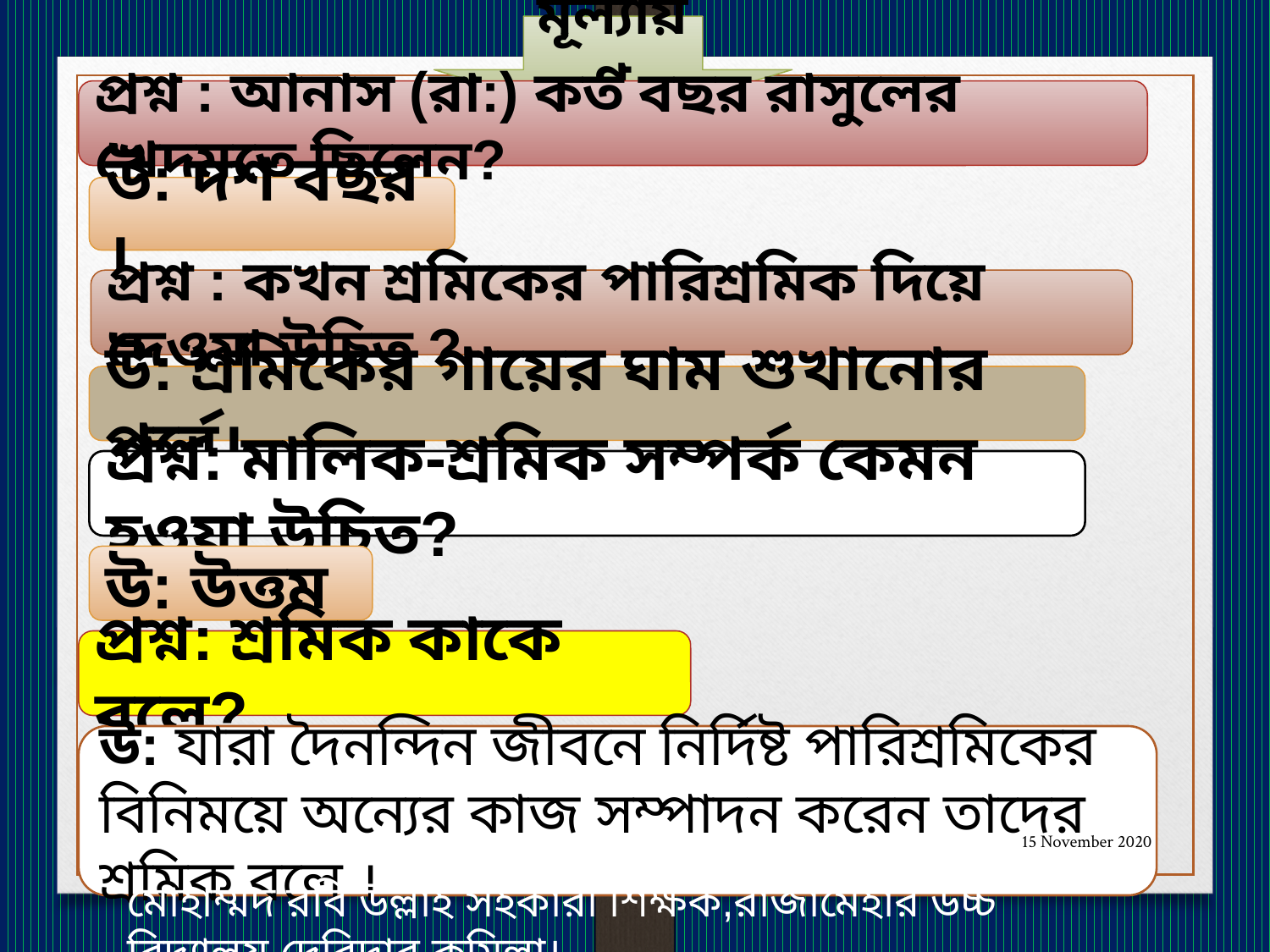

মূল্যায়ণ

প্রশ্ন : আনাস (রা:) কত বছর রাসুলের খেদমতে ছিলেন?
উ: দশ বছর ।
প্রশ্ন : কখন শ্রমিকের পারিশ্রমিক দিয়ে দেওয়া উচিত ?
উ: শ্রমিকের গায়ের ঘাম শুখানোর পূর্বে।
প্রশ্ন: মালিক-শ্রমিক সম্পর্ক কেমন হওয়া উচিত?
উ: উত্তম
প্রশ্ন: শ্রমিক কাকে বলে?
উ: যারা দৈনন্দিন জীবনে নির্দিষ্ট পারিশ্রমিকের বিনিময়ে অন্যের কাজ সম্পাদন করেন তাদের শ্রমিক বলে ।
15 November 2020
মোহাম্মদ রবি উল্লাহ সহকারী শিক্ষক,রাজামেহার উচ্চ বিদ্যালয়,দেবিদ্বার,কুমিল্লা।